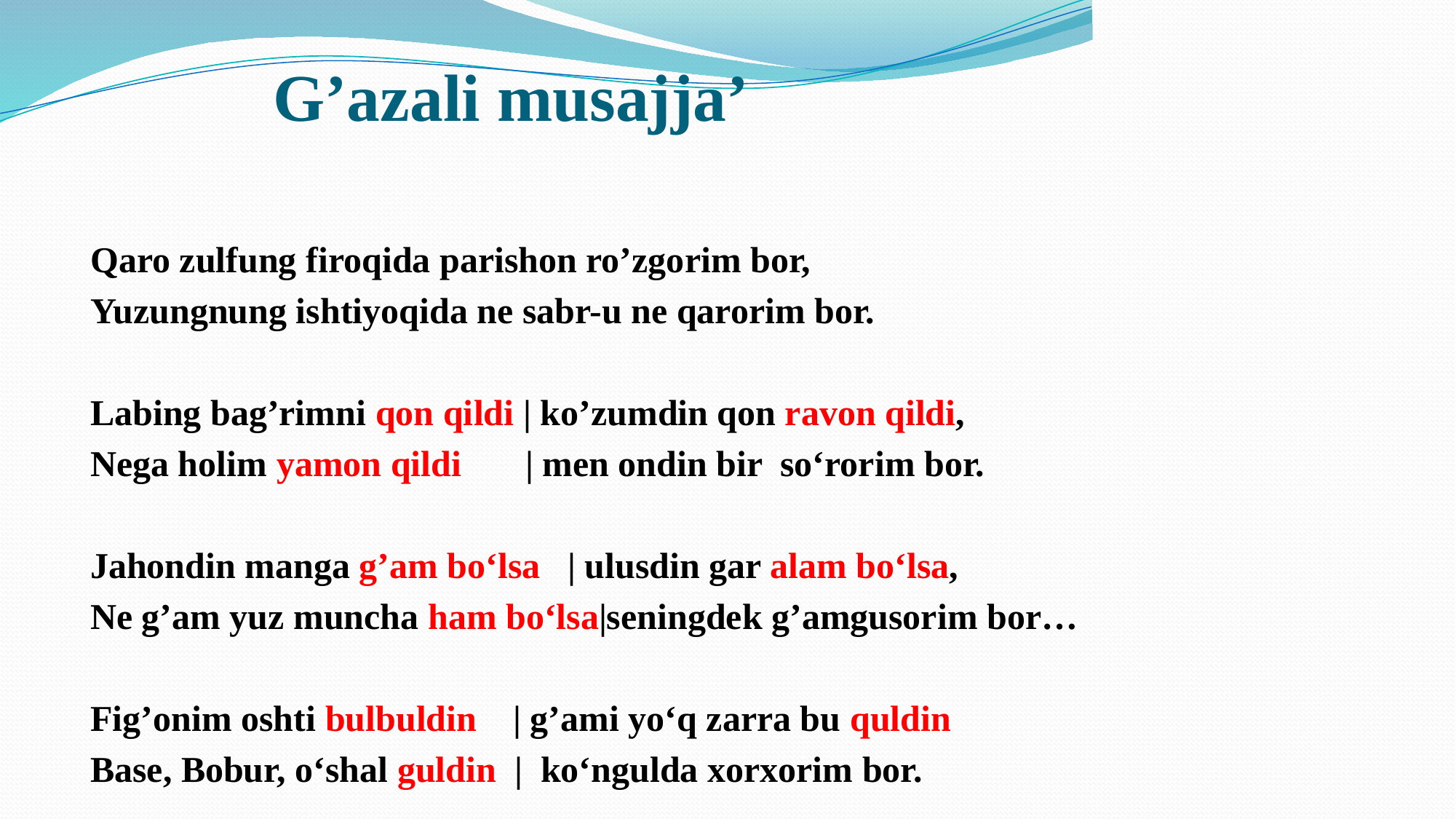

# G’azali musajja’
Qaro zulfung firoqida parishon ro’zgorim bor,
Yuzungnung ishtiyoqida ne sabr-u ne qarorim bor.

Labing bag’rimni qon qildi | ko’zumdin qon ravon qildi,
Nega holim yamon qildi       | men ondin bir  so‘rorim bor.

Jahondin manga g’am bo‘lsa   | ulusdin gar alam bo‘lsa,
Ne g’am yuz muncha ham bo‘lsa|seningdek g’amgusorim bor…

Fig’onim oshti bulbuldin    | g’ami yo‘q zarra bu quldin
Base, Bobur, o‘shal guldin  |  ko‘ngulda xorxorim bor.